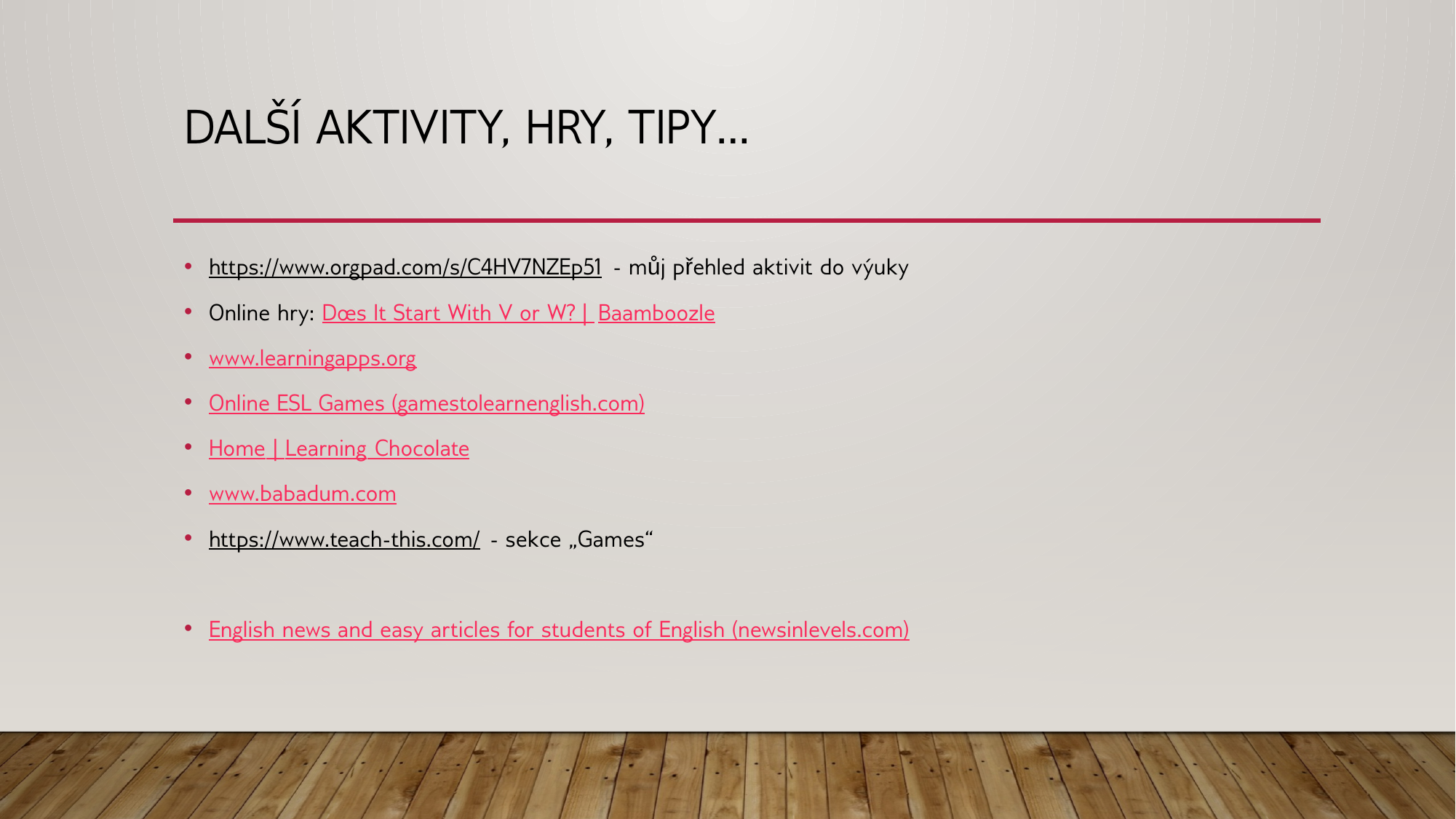

# Další aktivity, hry, tipy…
https://www.orgpad.com/s/C4HV7NZEp51 - můj přehled aktivit do výuky
Online hry: Does It Start With V or W? | Baamboozle
www.learningapps.org
Online ESL Games (gamestolearnenglish.com)
Home | Learning Chocolate
www.babadum.com
https://www.teach-this.com/ - sekce „Games“

English news and easy articles for students of English (newsinlevels.com)